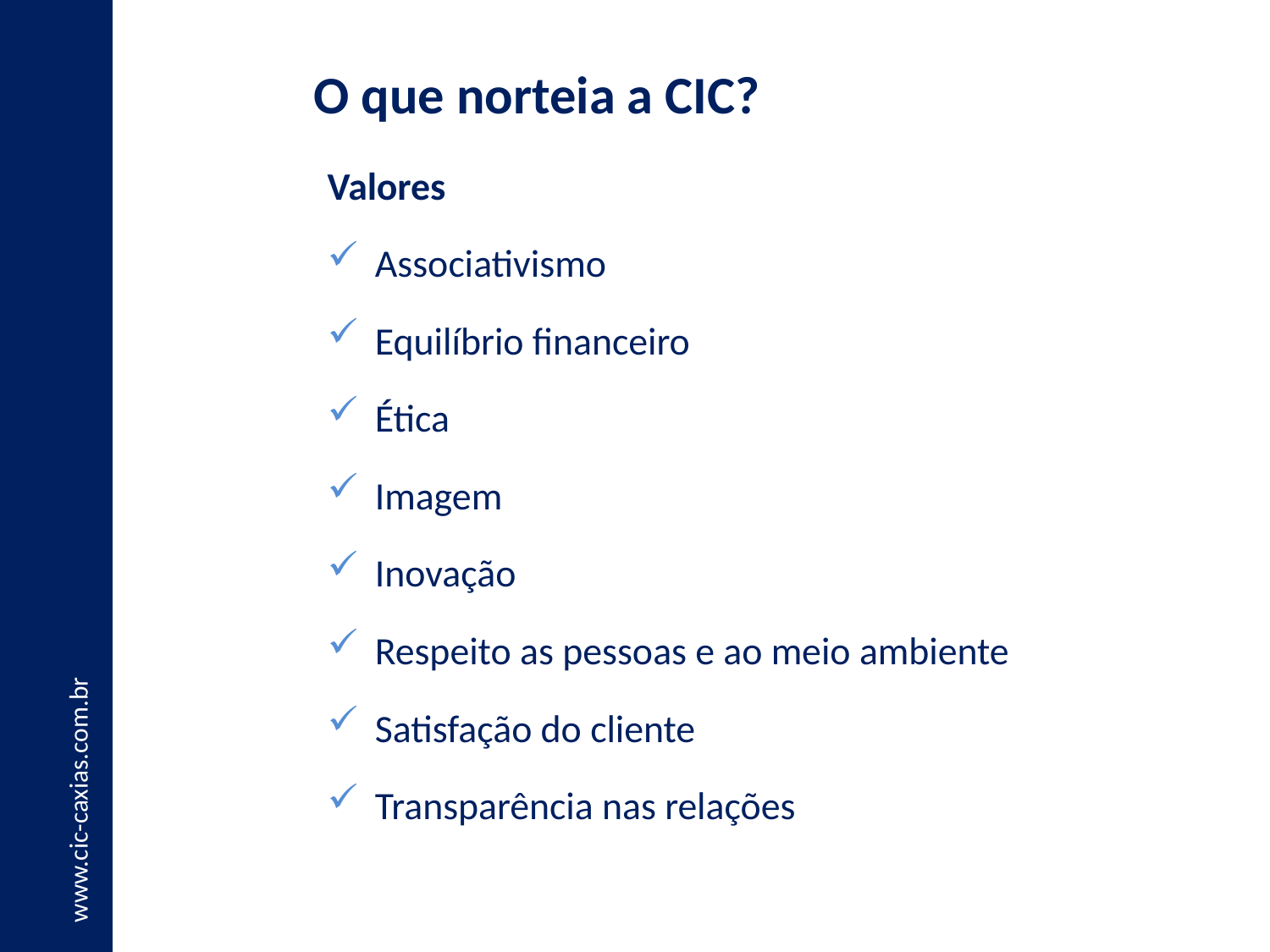

O que norteia a CIC?
Valores
Associativismo
Equilíbrio financeiro
Ética
Imagem
Inovação
Respeito as pessoas e ao meio ambiente
Satisfação do cliente
Transparência nas relações
www.cic-caxias.com.br